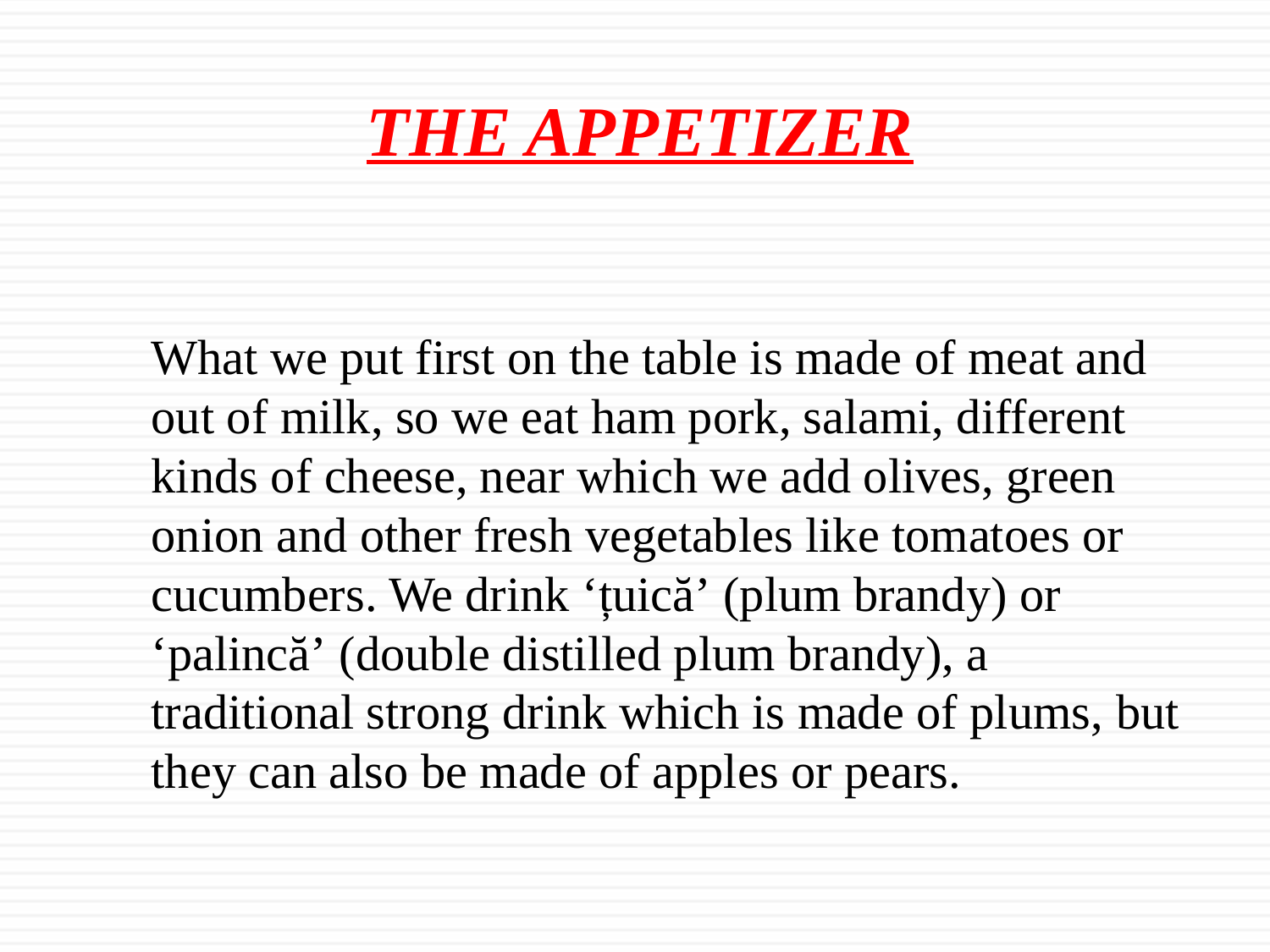

THE APPETIZER
What we put first on the table is made of meat and out of milk, so we eat ham pork, salami, different kinds of cheese, near which we add olives, green onion and other fresh vegetables like tomatoes or cucumbers. We drink ‘țuică’ (plum brandy) or ‘palincă’ (double distilled plum brandy), a traditional strong drink which is made of plums, but they can also be made of apples or pears.